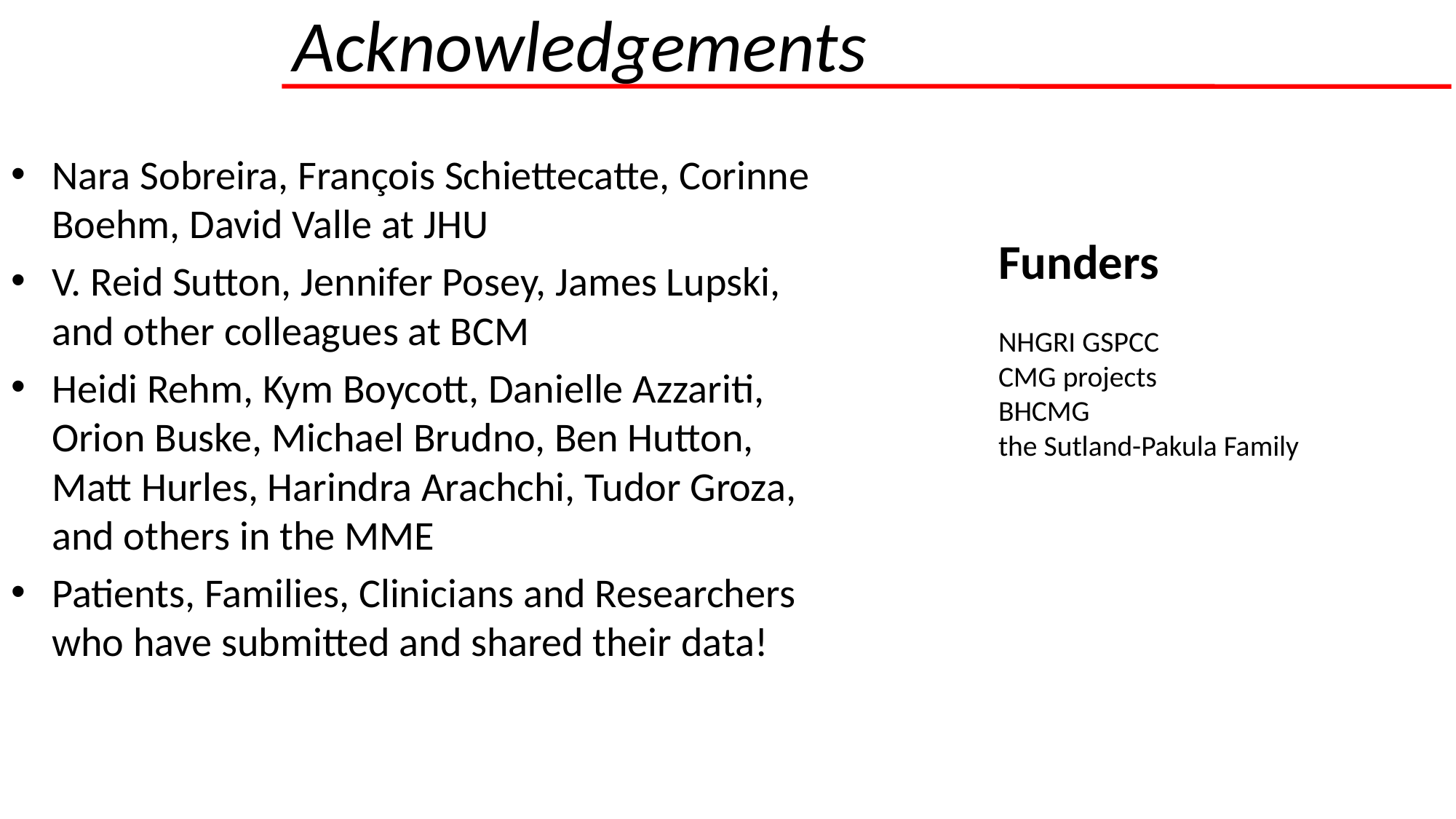

# Acknowledgements

Nara Sobreira, François Schiettecatte, Corinne Boehm, David Valle at JHU
V. Reid Sutton, Jennifer Posey, James Lupski, and other colleagues at BCM
Heidi Rehm, Kym Boycott, Danielle Azzariti, Orion Buske, Michael Brudno, Ben Hutton, Matt Hurles, Harindra Arachchi, Tudor Groza, and others in the MME
Patients, Families, Clinicians and Researchers who have submitted and shared their data!

Funders

NHGRI GSPCC
CMG projects
BHCMG
the Sutland-Pakula Family